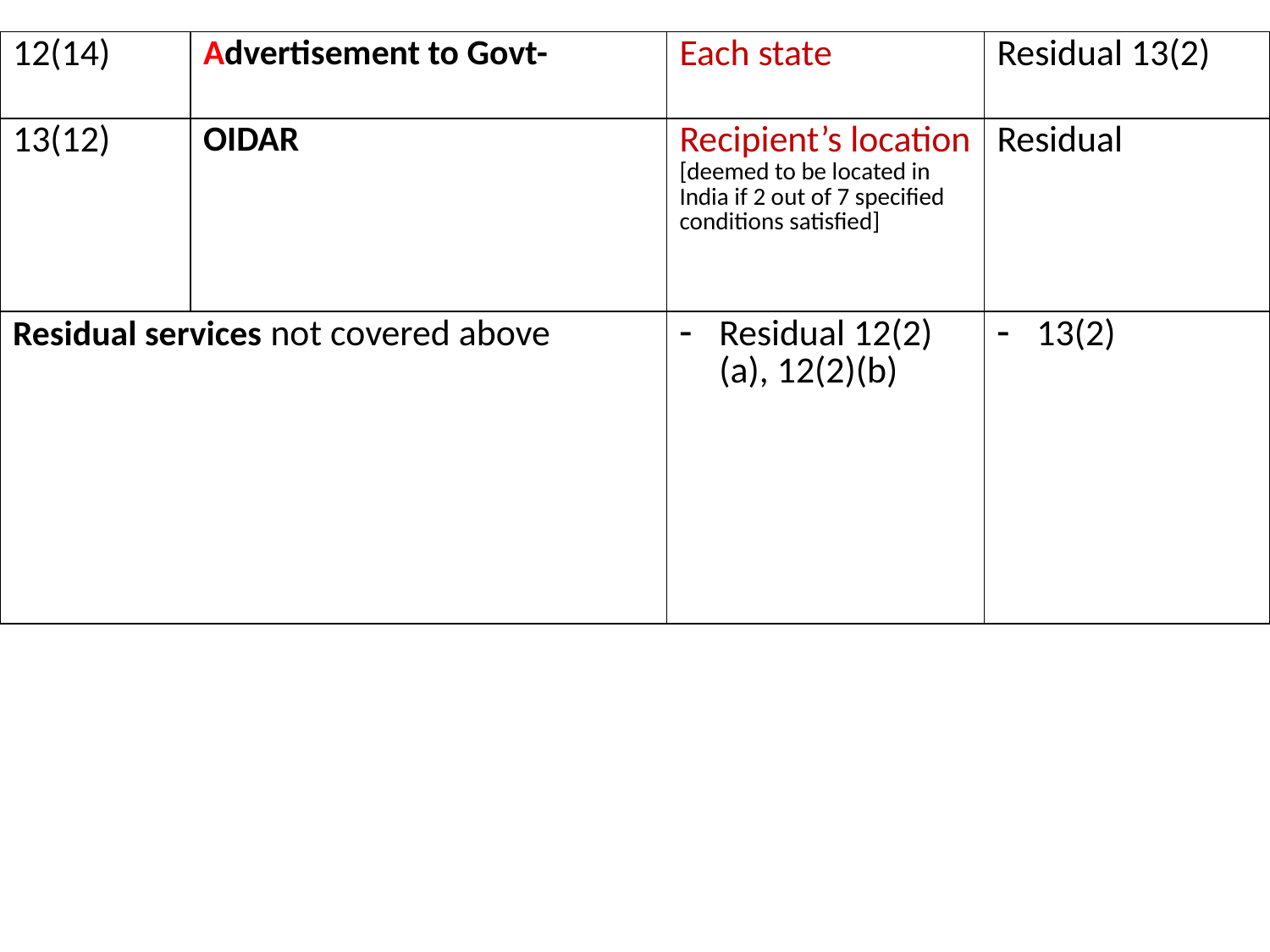

| 12(14) | Advertisement to Govt- | Each state | Residual 13(2) |
| --- | --- | --- | --- |
| 13(12) | OIDAR | Recipient’s location [deemed to be located in India if 2 out of 7 specified conditions satisfied] | Residual |
| Residual services not covered above |  | Residual 12(2)(a), 12(2)(b) | 13(2) |
#